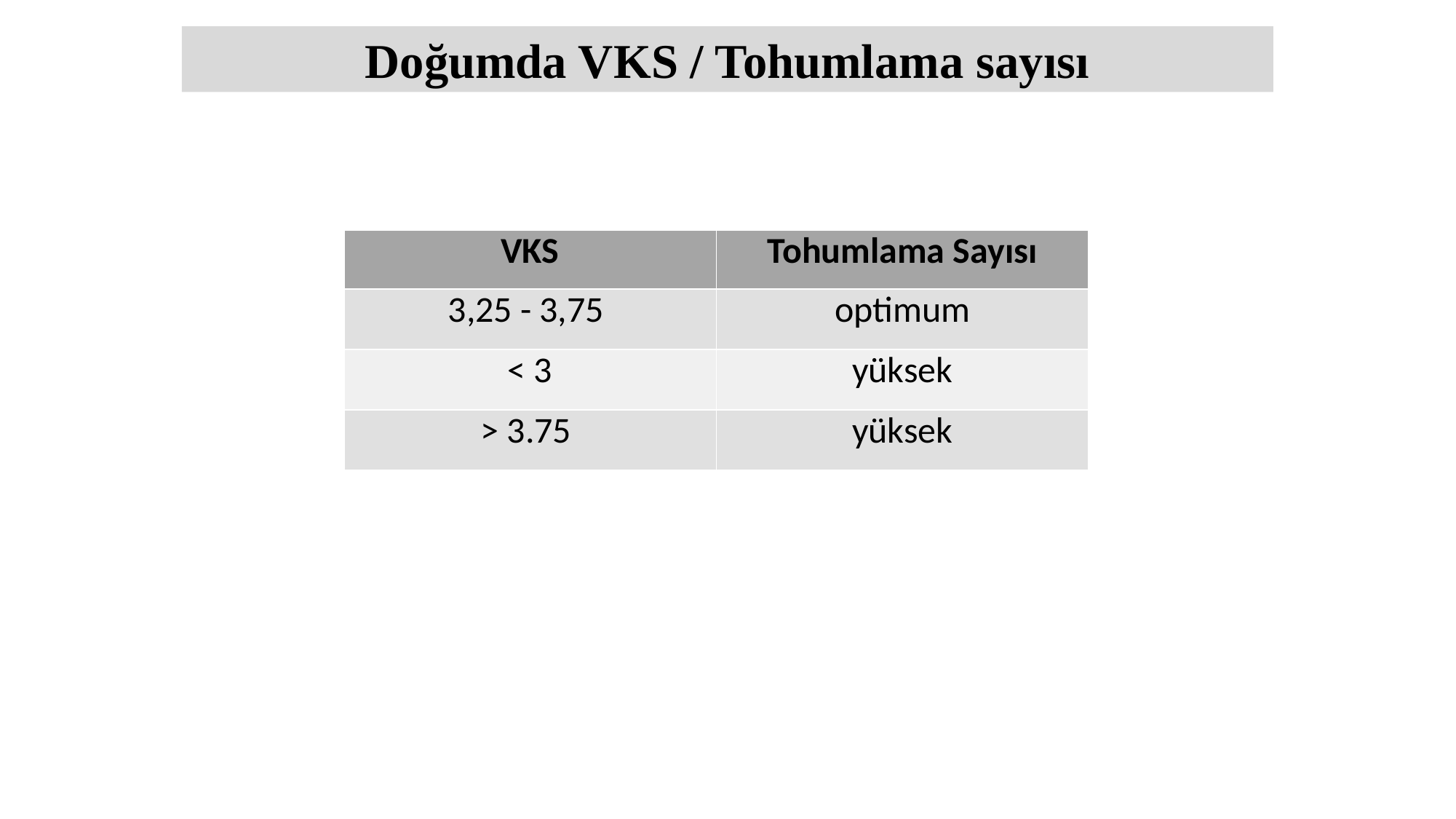

Doğumda VKS / Tohumlama sayısı

| VKS | Tohumlama Sayısı |
| --- | --- |
| 3,25 - 3,75 | optimum |
| < 3 | yüksek |
| > 3.75 | yüksek |